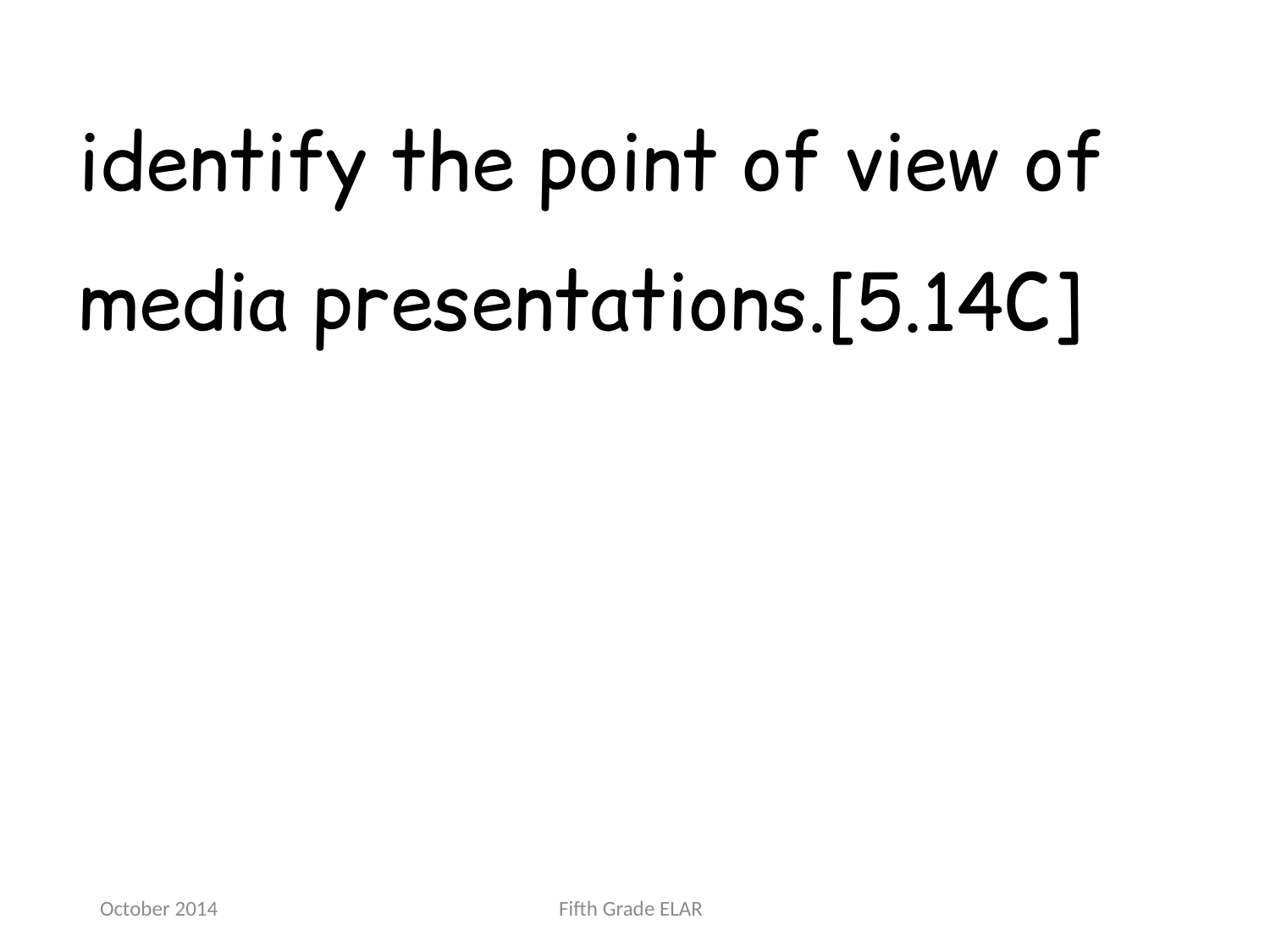

identify the point of view of media presentations.[5.14C]
October 2014
Fifth Grade ELAR